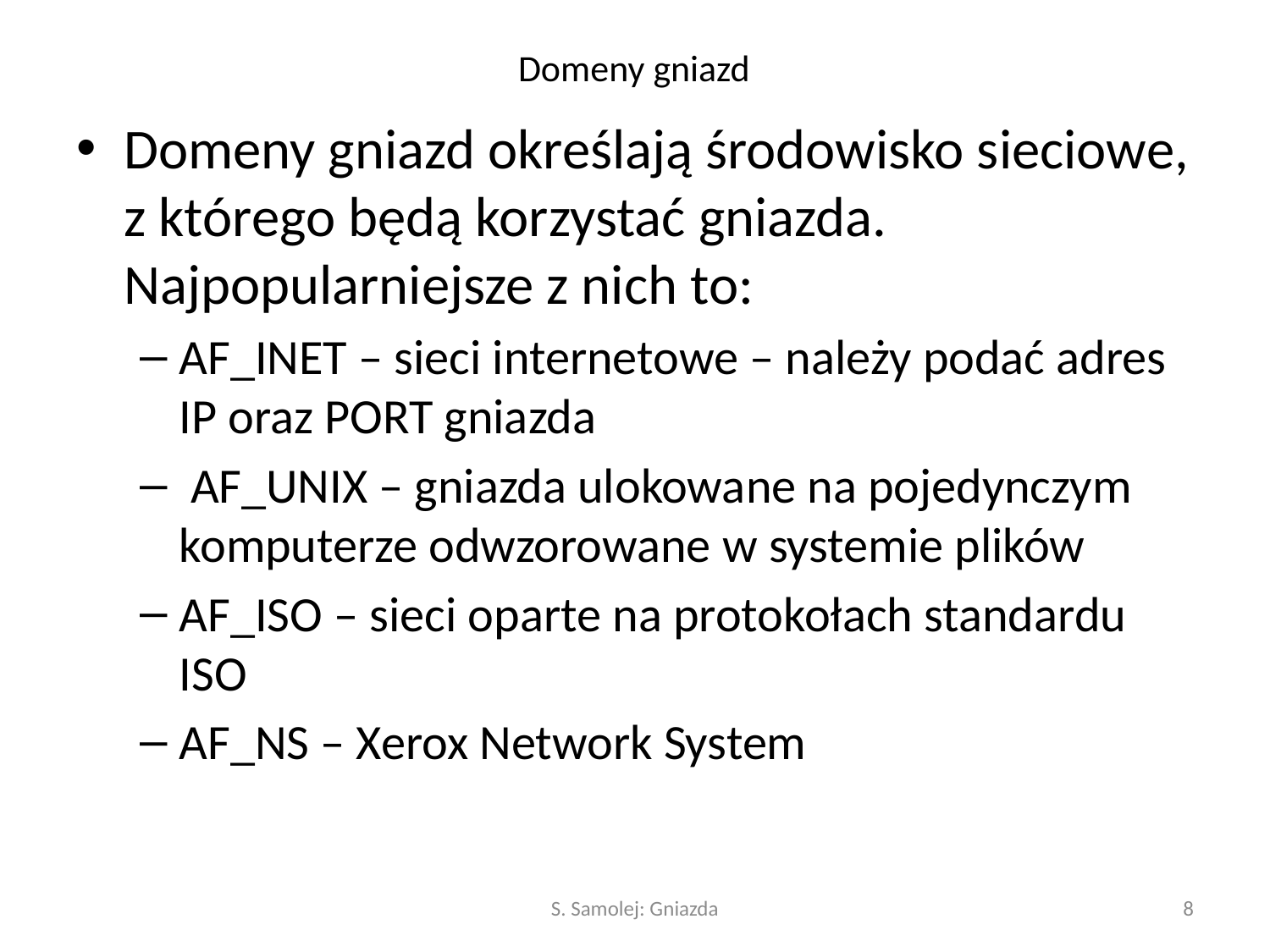

# Domeny gniazd
Domeny gniazd określają środowisko sieciowe, z którego będą korzystać gniazda. Najpopularniejsze z nich to:
AF_INET – sieci internetowe – należy podać adres IP oraz PORT gniazda
 AF_UNIX – gniazda ulokowane na pojedynczym komputerze odwzorowane w systemie plików
AF_ISO – sieci oparte na protokołach standardu ISO
AF_NS – Xerox Network System
S. Samolej: Gniazda
8